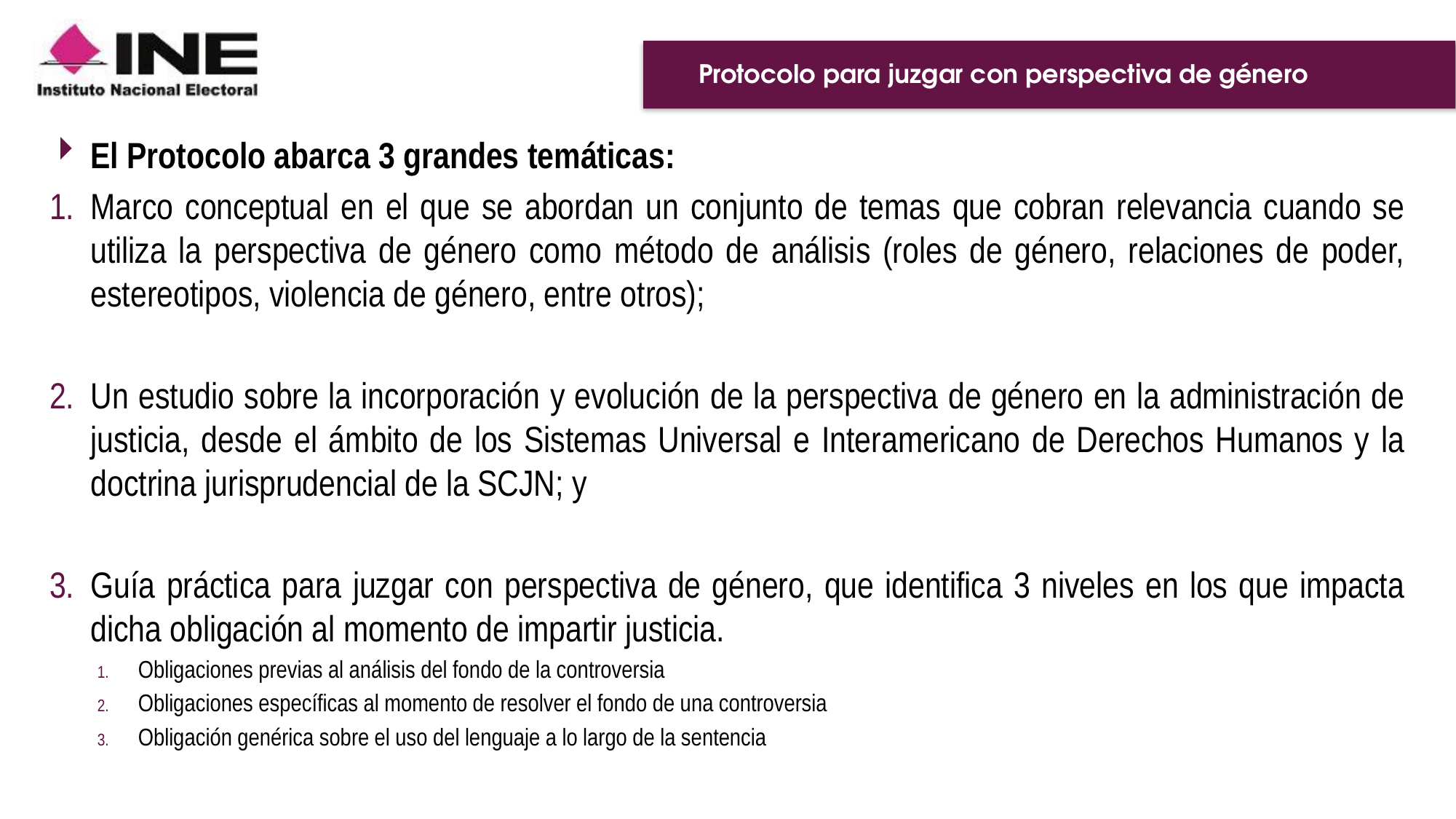

# Protocolo para juzgar con perspectiva de género
El Protocolo abarca 3 grandes temáticas:
Marco conceptual en el que se abordan un conjunto de temas que cobran relevancia cuando se utiliza la perspectiva de género como método de análisis (roles de género, relaciones de poder, estereotipos, violencia de género, entre otros);

Un estudio sobre la incorporación y evolución de la perspectiva de género en la administración de justicia, desde el ámbito de los Sistemas Universal e Interamericano de Derechos Humanos y la doctrina jurisprudencial de la SCJN; y

Guía práctica para juzgar con perspectiva de género, que identifica 3 niveles en los que impacta dicha obligación al momento de impartir justicia.
Obligaciones previas al análisis del fondo de la controversia
Obligaciones específicas al momento de resolver el fondo de una controversia
Obligación genérica sobre el uso del lenguaje a lo largo de la sentencia